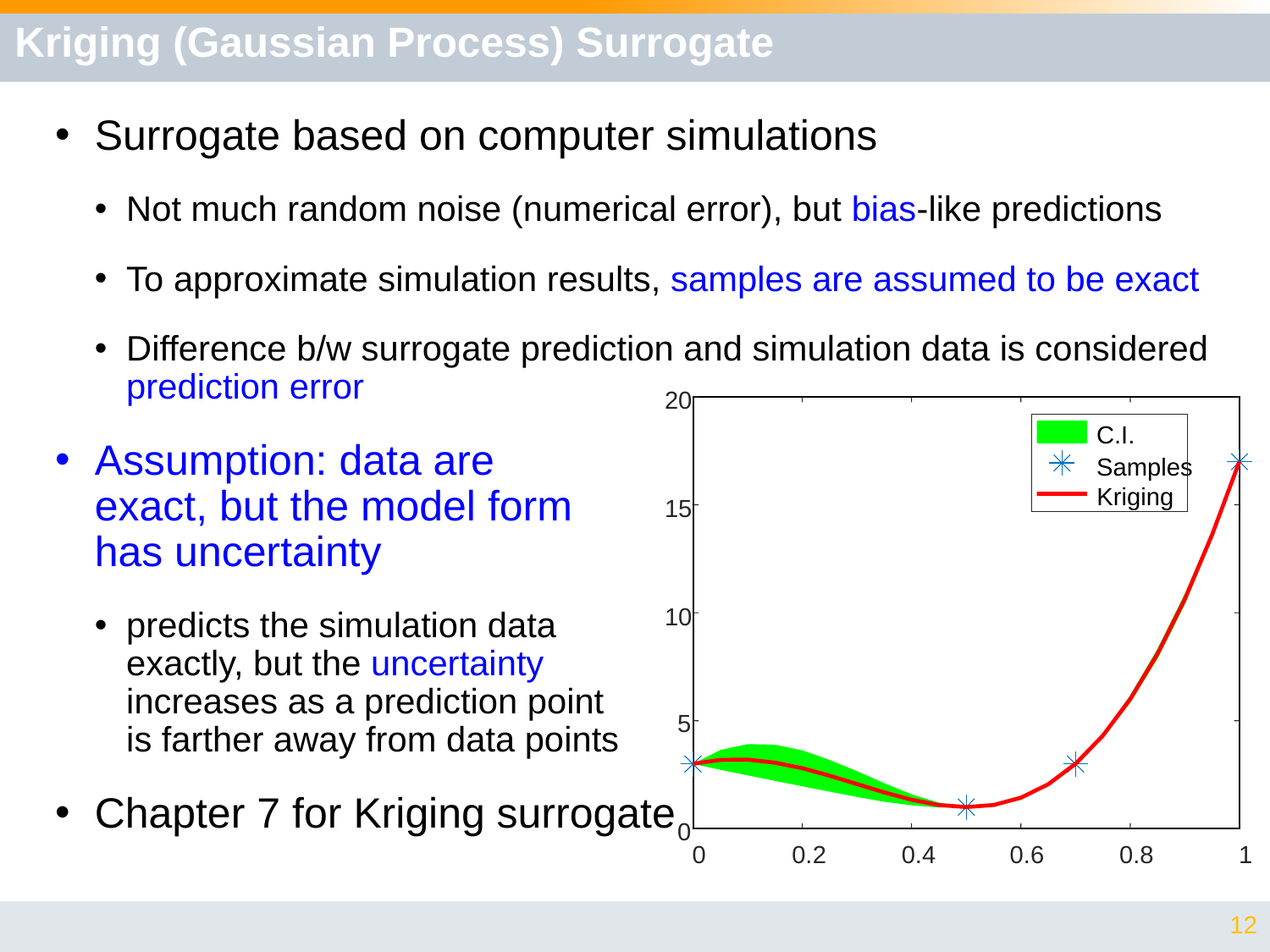

# Kriging (Gaussian Process) Surrogate
Surrogate based on computer simulations
Not much random noise (numerical error), but bias-like predictions
To approximate simulation results, samples are assumed to be exact
Difference b/w surrogate prediction and simulation data is considered prediction error
Assumption: data are
exact, but the model form
has uncertainty
predicts the simulation data
exactly, but the uncertainty
increases as a prediction point
is farther away from data points
Chapter 7 for Kriging surrogate
20

C.I.

Samples

Kriging
15

10

5

0

0
0.2
0.4
0.6
0.8
1